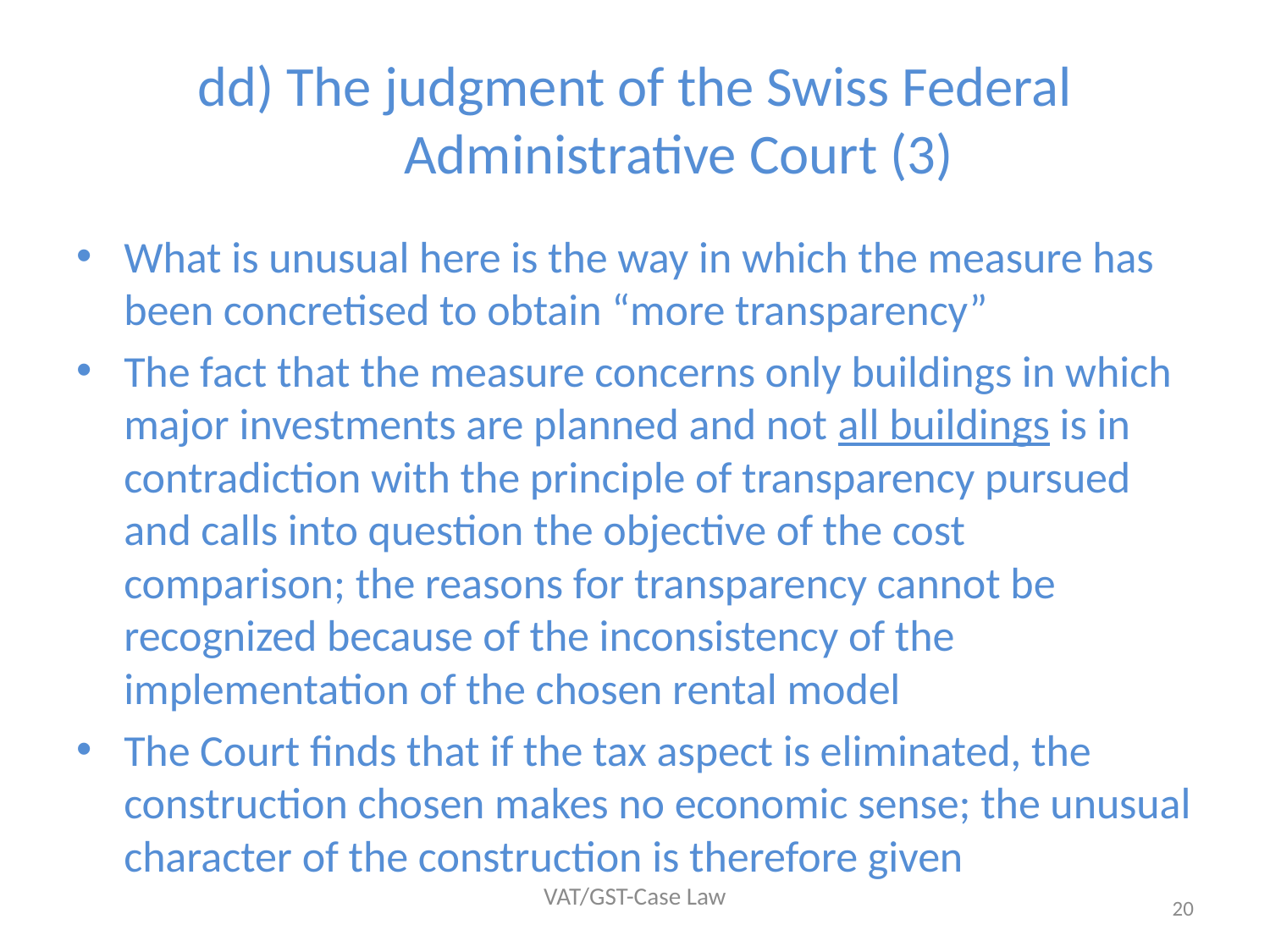

# dd) The judgment of the Swiss Federal Administrative Court (3)
What is unusual here is the way in which the measure has been concretised to obtain “more transparency”
The fact that the measure concerns only buildings in which major investments are planned and not all buildings is in contradiction with the principle of transparency pursued and calls into question the objective of the cost comparison; the reasons for transparency cannot be recognized because of the inconsistency of the implementation of the chosen rental model
The Court finds that if the tax aspect is eliminated, the construction chosen makes no economic sense; the unusual character of the construction is therefore given
VAT/GST-Case Law

20